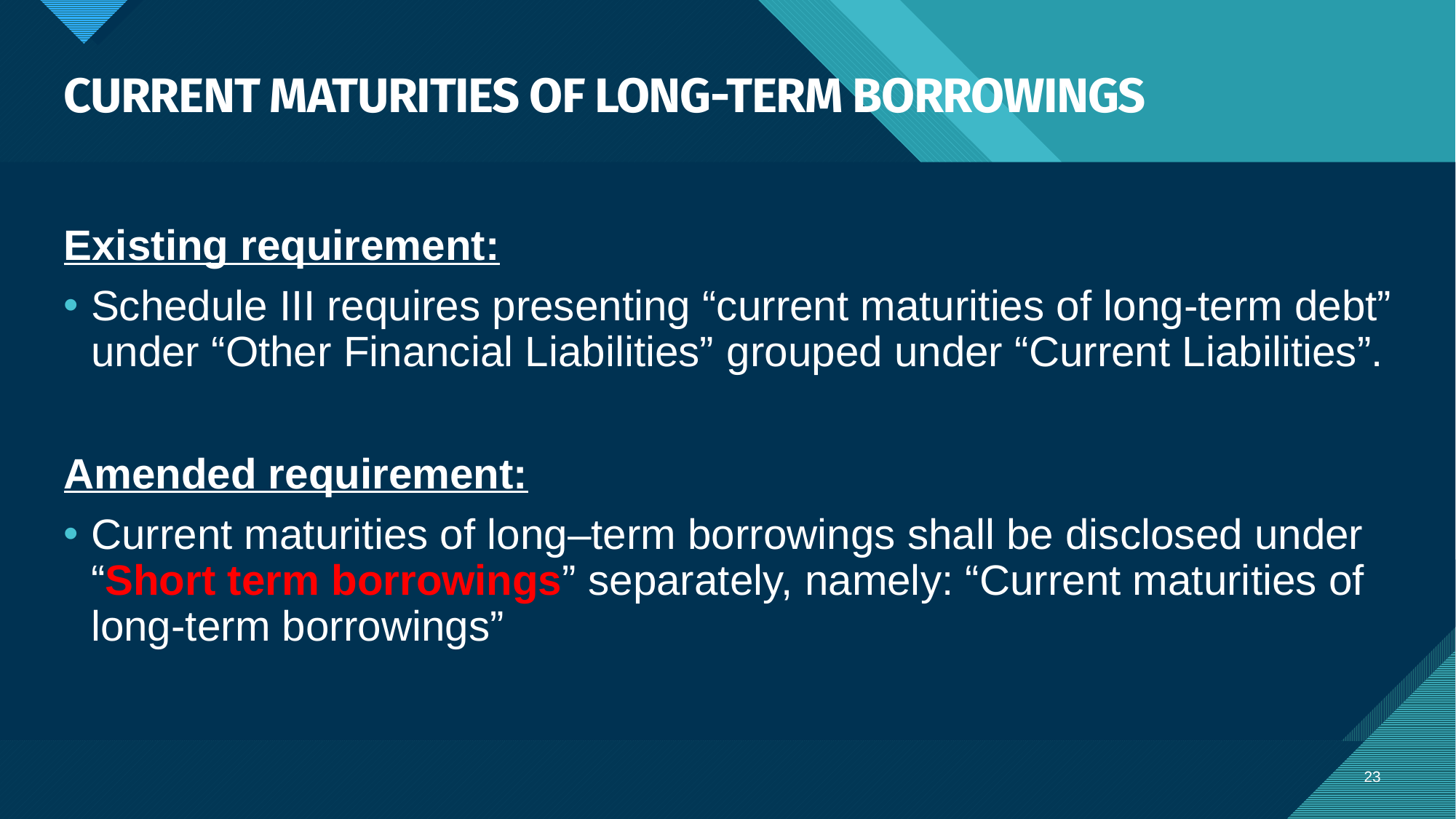

# CURRENT MATURITIES OF LONG-TERM BORROWINGS
Existing requirement:
Schedule III requires presenting “current maturities of long-term debt” under “Other Financial Liabilities” grouped under “Current Liabilities”.

Amended requirement:
Current maturities of long–term borrowings shall be disclosed under “Short term borrowings” separately, namely: “Current maturities of long-term borrowings”
23